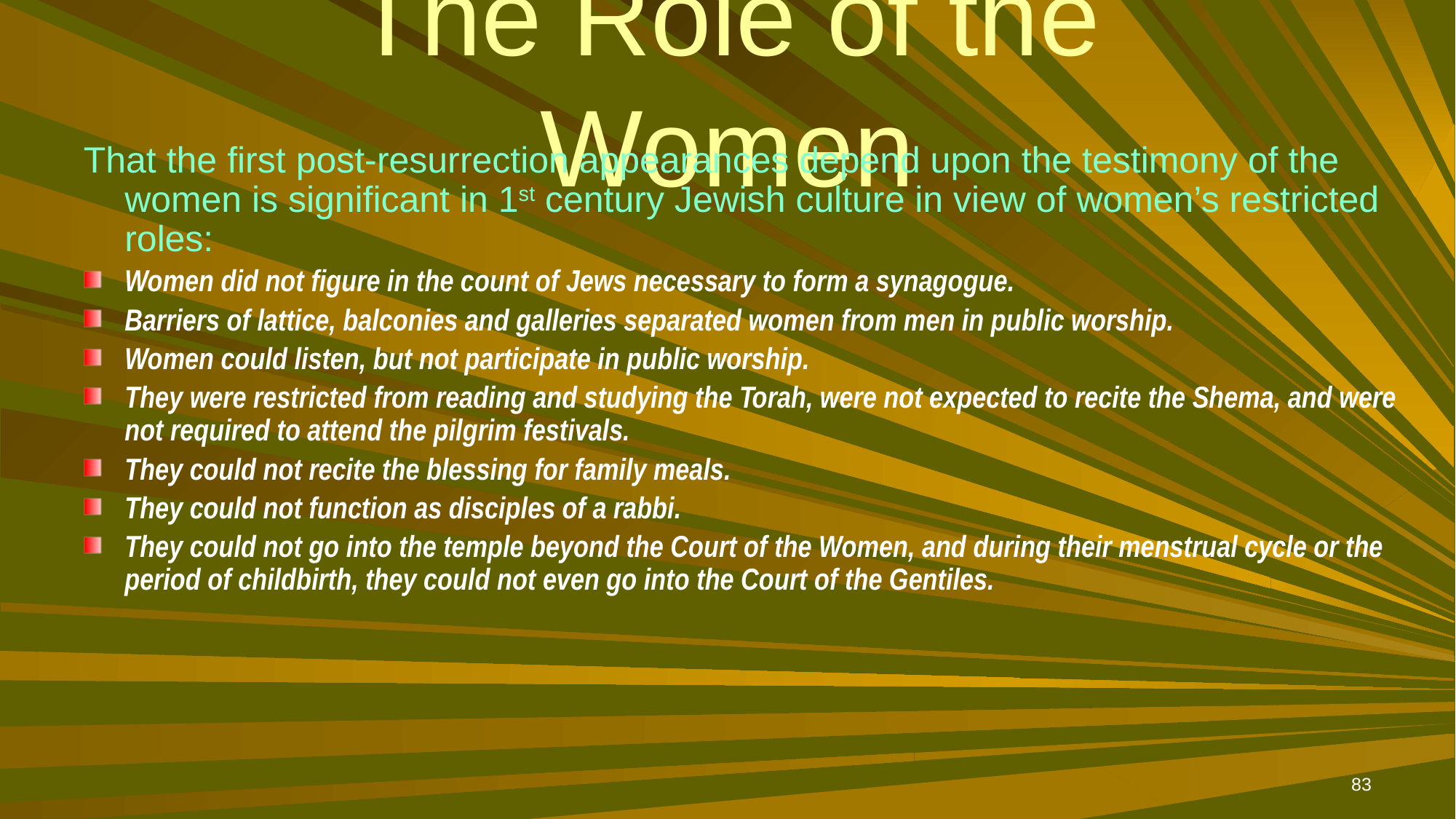

# The Role of the Women
That the first post-resurrection appearances depend upon the testimony of the women is significant in 1st century Jewish culture in view of women’s restricted roles:
Women did not figure in the count of Jews necessary to form a synagogue.
Barriers of lattice, balconies and galleries separated women from men in public worship.
Women could listen, but not participate in public worship.
They were restricted from reading and studying the Torah, were not expected to recite the Shema, and were not required to attend the pilgrim festivals.
They could not recite the blessing for family meals.
They could not function as disciples of a rabbi.
They could not go into the temple beyond the Court of the Women, and during their menstrual cycle or the period of childbirth, they could not even go into the Court of the Gentiles.
83